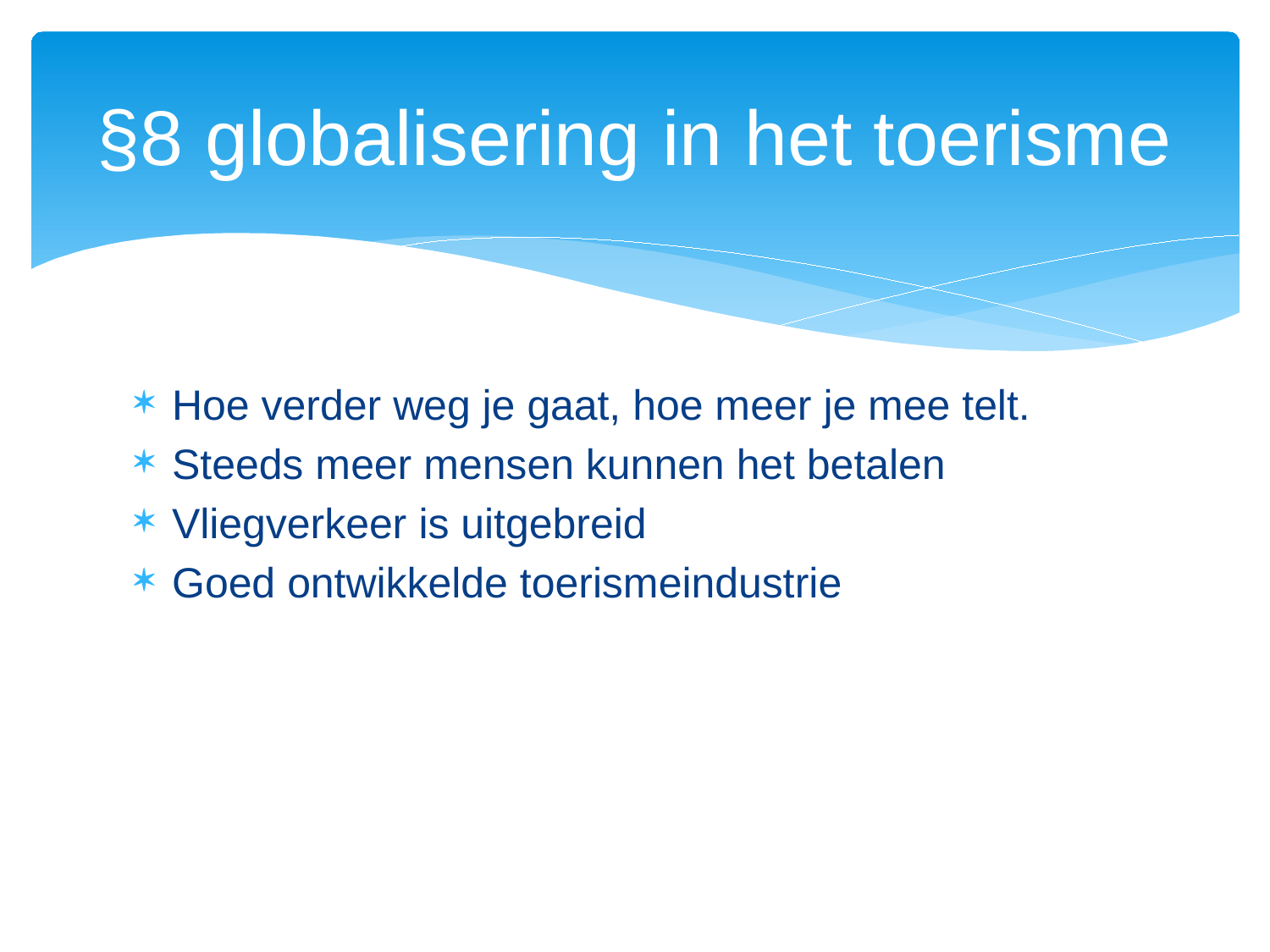

# §8 globalisering in het toerisme
Hoe verder weg je gaat, hoe meer je mee telt.
Steeds meer mensen kunnen het betalen
Vliegverkeer is uitgebreid
Goed ontwikkelde toerismeindustrie